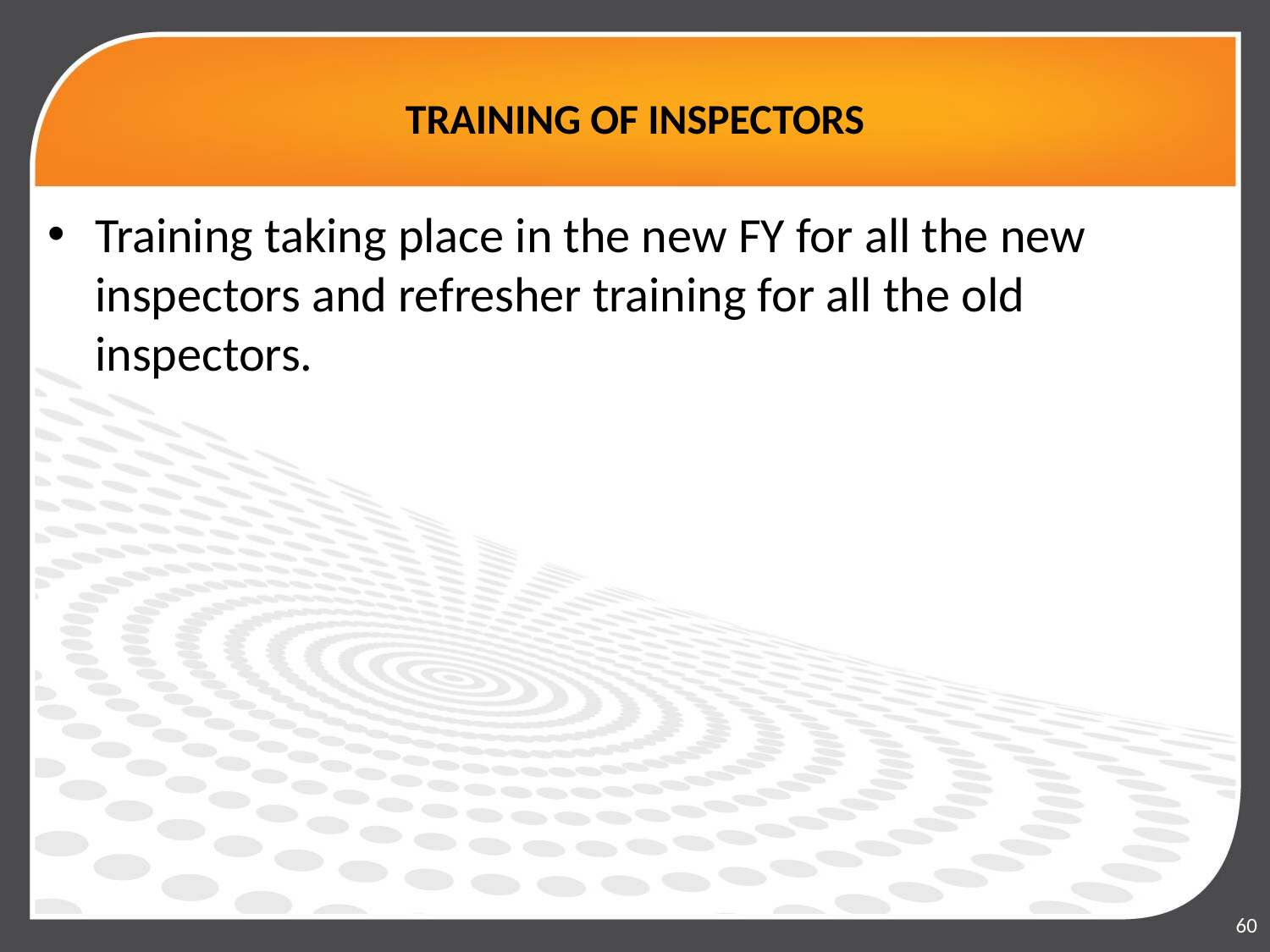

# TRAINING OF INSPECTORS
Training taking place in the new FY for all the new inspectors and refresher training for all the old inspectors.
60